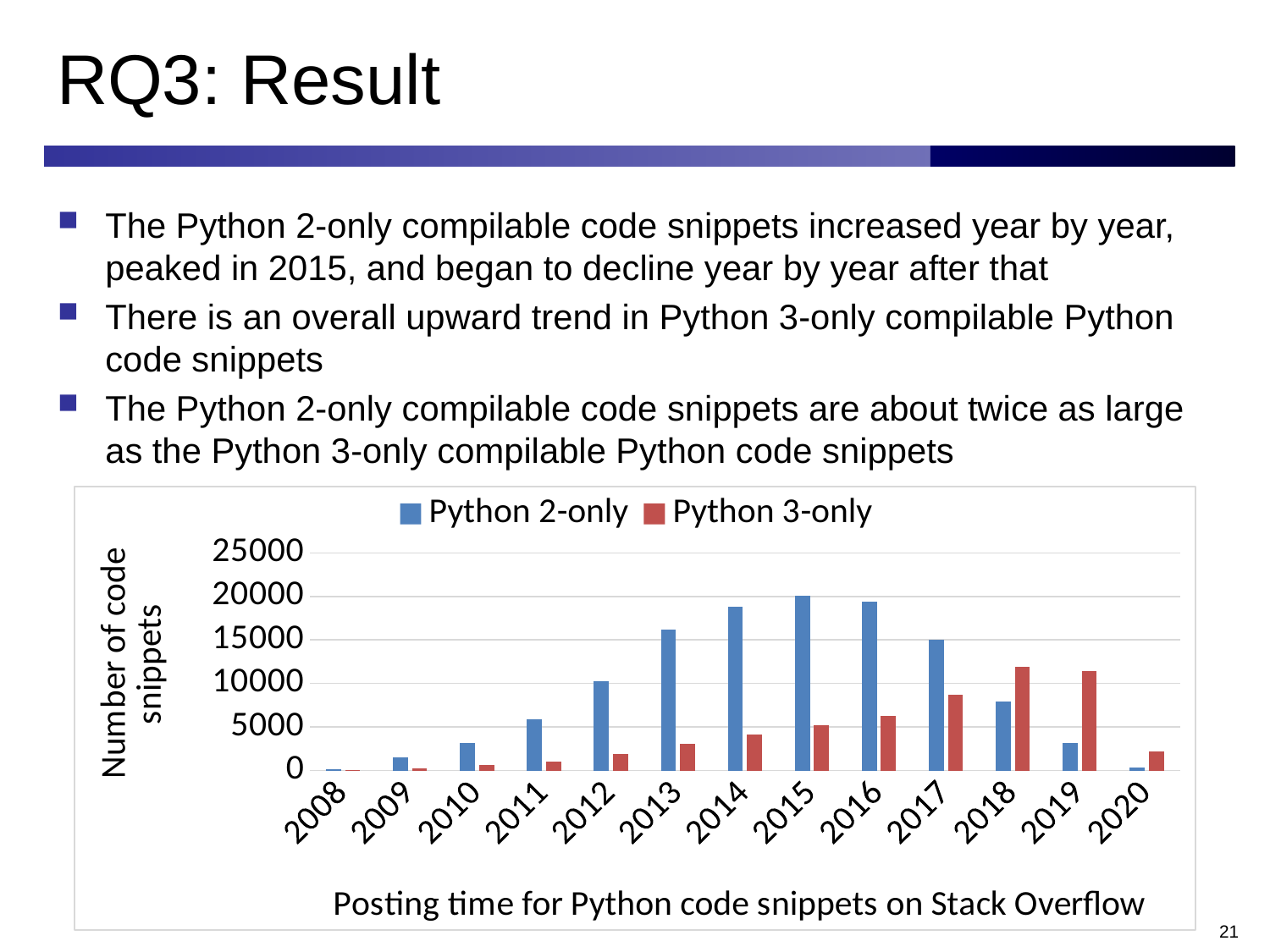

# RQ3: Result

The Python 2-only compilable code snippets increased year by year, peaked in 2015, and began to decline year by year after that
There is an overall upward trend in Python 3-only compilable Python code snippets
The Python 2-only compilable code snippets are about twice as large as the Python 3-only compilable Python code snippets

### Chart

| Category | Python 2-only | Python 3-only |
|---|---|---|
| 2008 | 153.0 | 21.0 |
| 2009 | 1477.0 | 262.0 |
| 2010 | 3134.0 | 629.0 |
| 2011 | 5848.0 | 1048.0 |
| 2012 | 10252.0 | 1879.0 |
| 2013 | 16188.0 | 3064.0 |
| 2014 | 18778.0 | 4127.0 |
| 2015 | 20112.0 | 5158.0 |
| 2016 | 19420.0 | 6312.0 |
| 2017 | 15027.0 | 8698.0 |
| 2018 | 7911.0 | 11879.0 |
| 2019 | 3177.0 | 11457.0 |
| 2020 | 307.0 | 2148.0 |
21